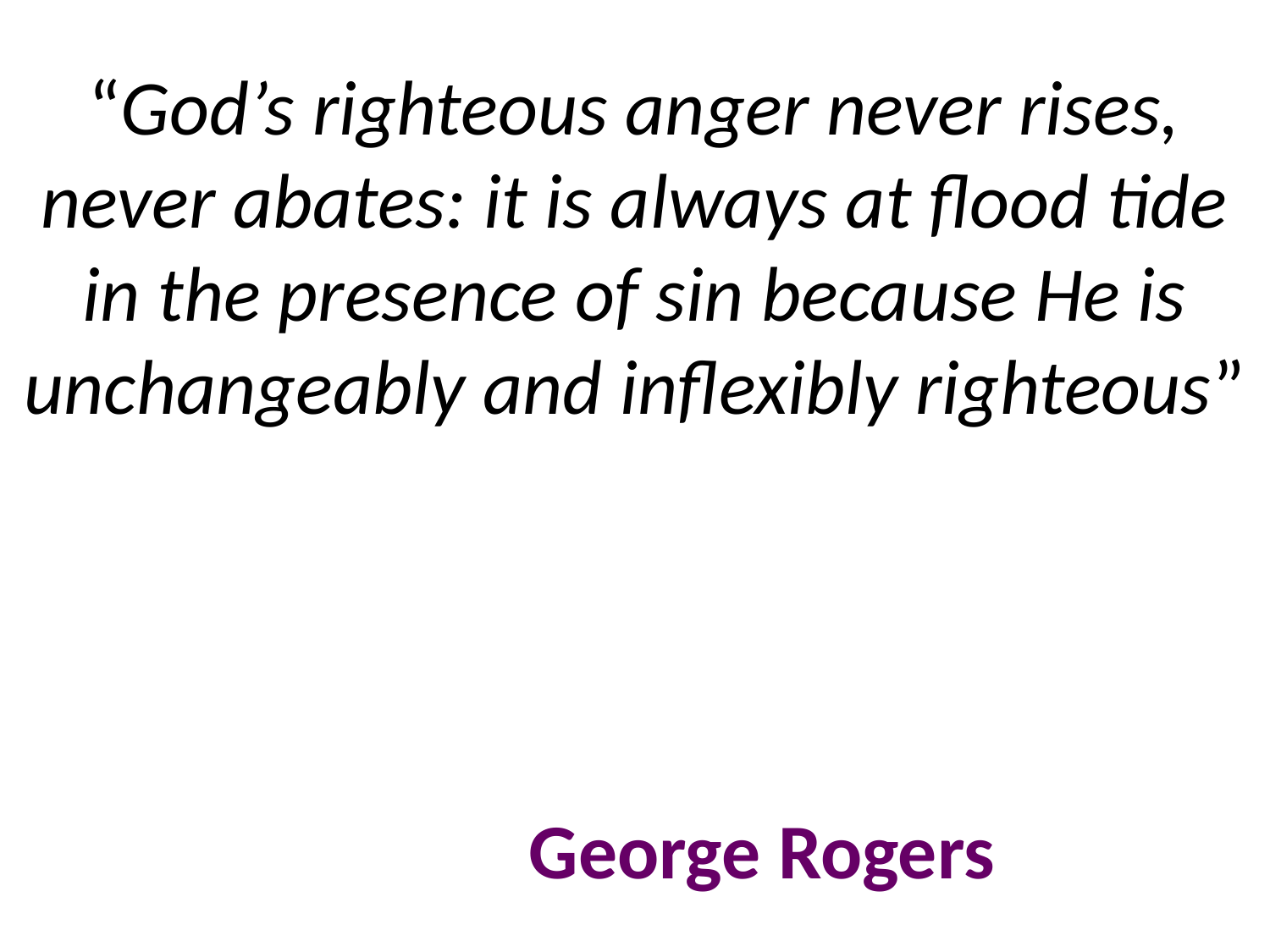

# “God’s righteous anger never rises, never abates: it is always at flood tide in the presence of sin because He is unchangeably and inflexibly righteous” George Rogers